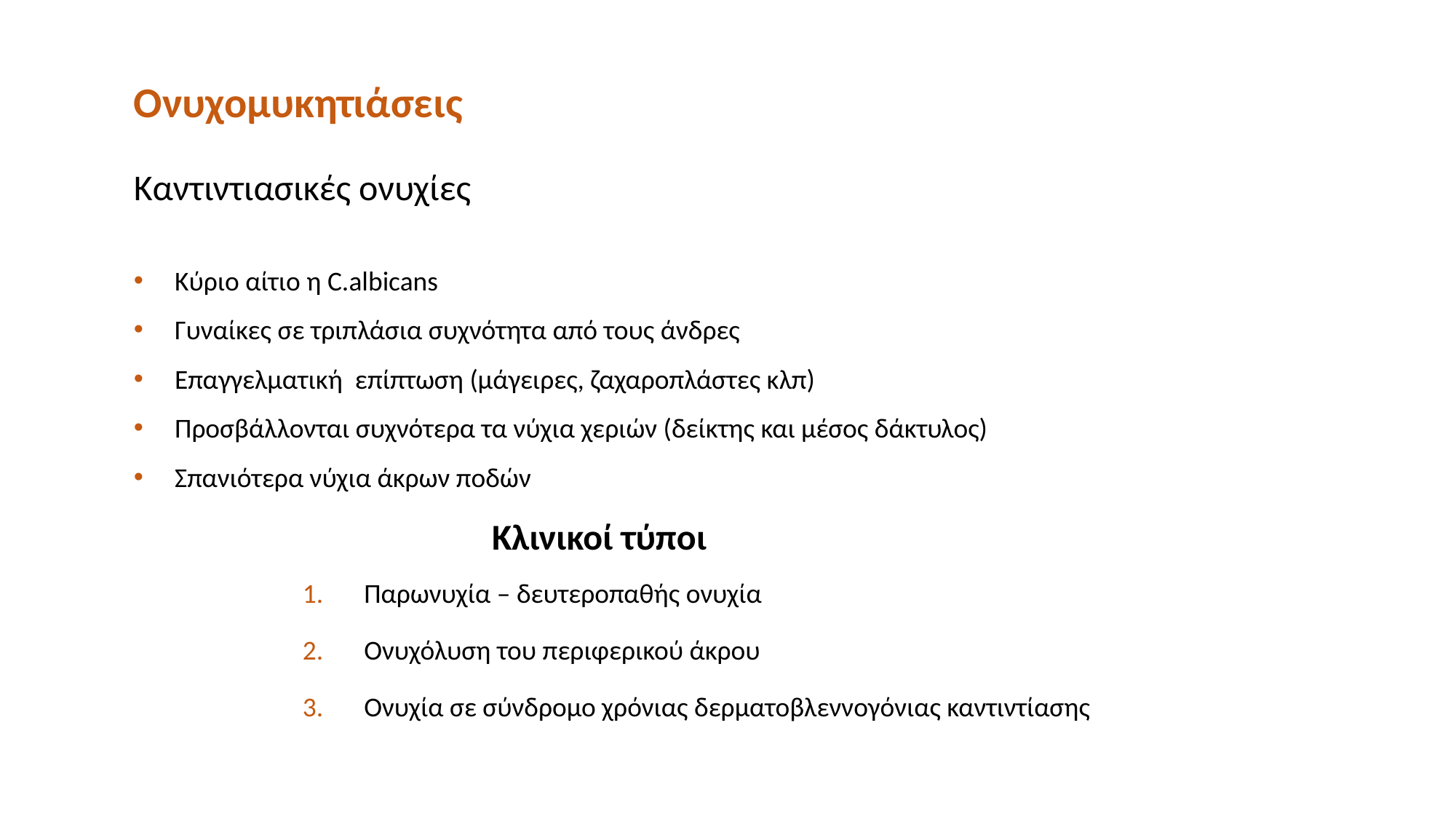

Ονυχομυκητιάσεις
Καντιντιασικές ονυχίες
Κύριο αίτιο η C.albicans
Γυναίκες σε τριπλάσια συχνότητα από τους άνδρες
Επαγγελματική  επίπτωση (μάγειρες, ζαχαροπλάστες κλπ)
Προσβάλλονται συχνότερα τα νύχια χεριών (δείκτης και μέσος δάκτυλος)
Σπανιότερα νύχια άκρων ποδών
Κλινικοί τύποι
Παρωνυχία – δευτεροπαθής ονυχία
Ονυχόλυση του περιφερικού άκρου
Ονυχία σε σύνδρομο χρόνιας δερματοβλεννογόνιας καντιντίασης